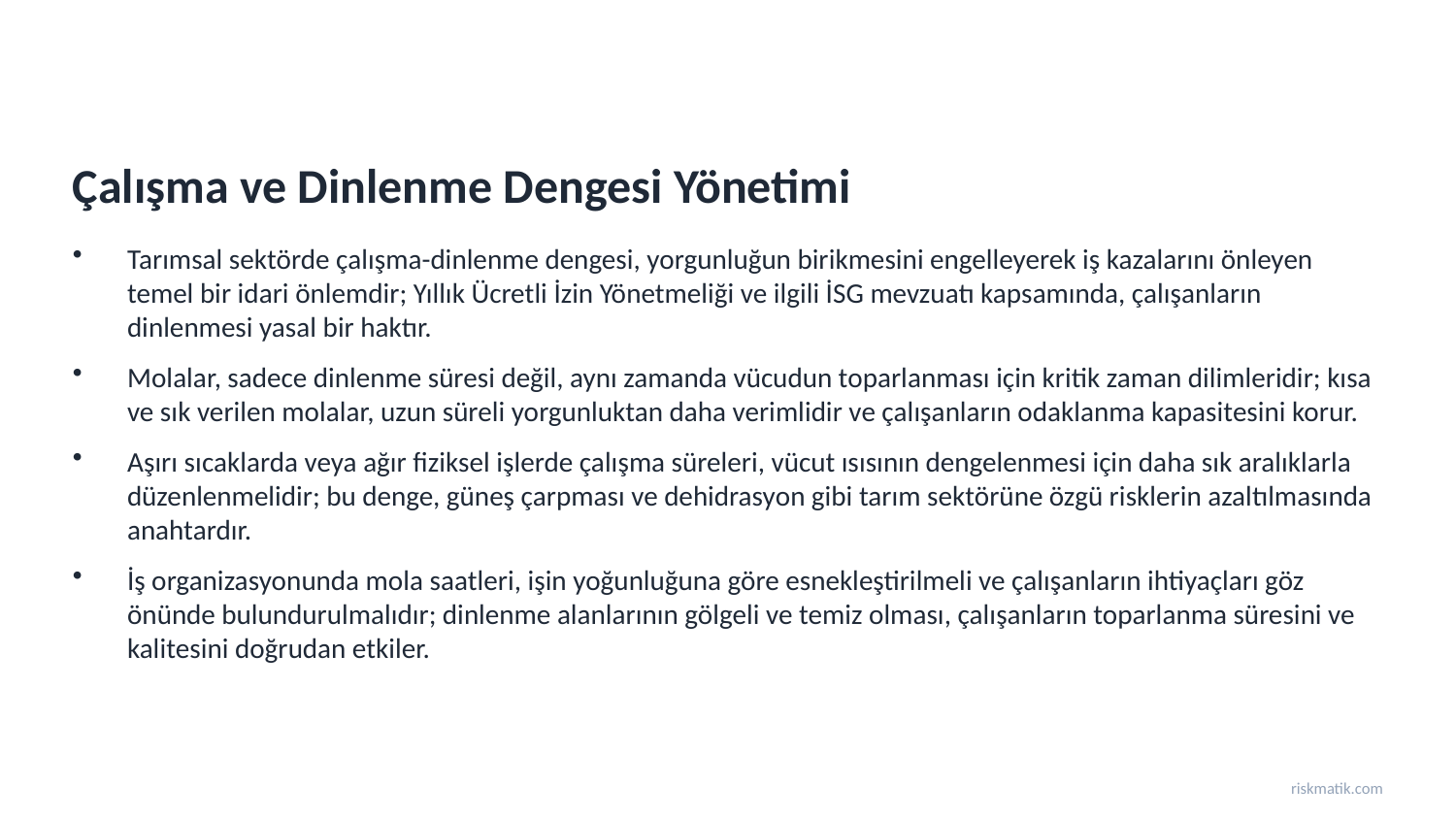

Çalışma ve Dinlenme Dengesi Yönetimi
Tarımsal sektörde çalışma-dinlenme dengesi, yorgunluğun birikmesini engelleyerek iş kazalarını önleyen temel bir idari önlemdir; Yıllık Ücretli İzin Yönetmeliği ve ilgili İSG mevzuatı kapsamında, çalışanların dinlenmesi yasal bir haktır.
Molalar, sadece dinlenme süresi değil, aynı zamanda vücudun toparlanması için kritik zaman dilimleridir; kısa ve sık verilen molalar, uzun süreli yorgunluktan daha verimlidir ve çalışanların odaklanma kapasitesini korur.
Aşırı sıcaklarda veya ağır fiziksel işlerde çalışma süreleri, vücut ısısının dengelenmesi için daha sık aralıklarla düzenlenmelidir; bu denge, güneş çarpması ve dehidrasyon gibi tarım sektörüne özgü risklerin azaltılmasında anahtardır.
İş organizasyonunda mola saatleri, işin yoğunluğuna göre esnekleştirilmeli ve çalışanların ihtiyaçları göz önünde bulundurulmalıdır; dinlenme alanlarının gölgeli ve temiz olması, çalışanların toparlanma süresini ve kalitesini doğrudan etkiler.
riskmatik.com